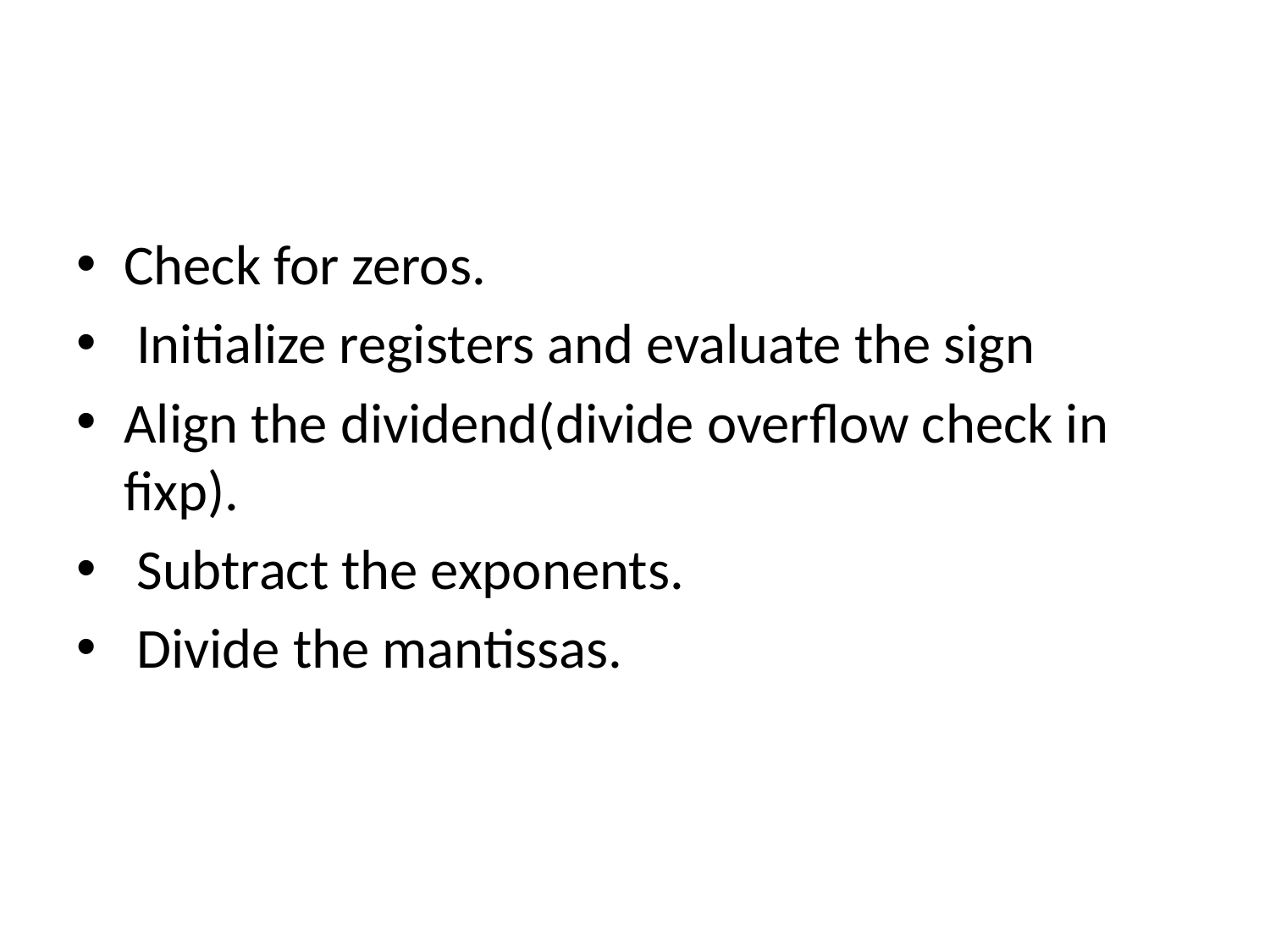

#
Check for zeros.
 Initialize registers and evaluate the sign
Align the dividend(divide overflow check in fixp).
 Subtract the exponents.
 Divide the mantissas.